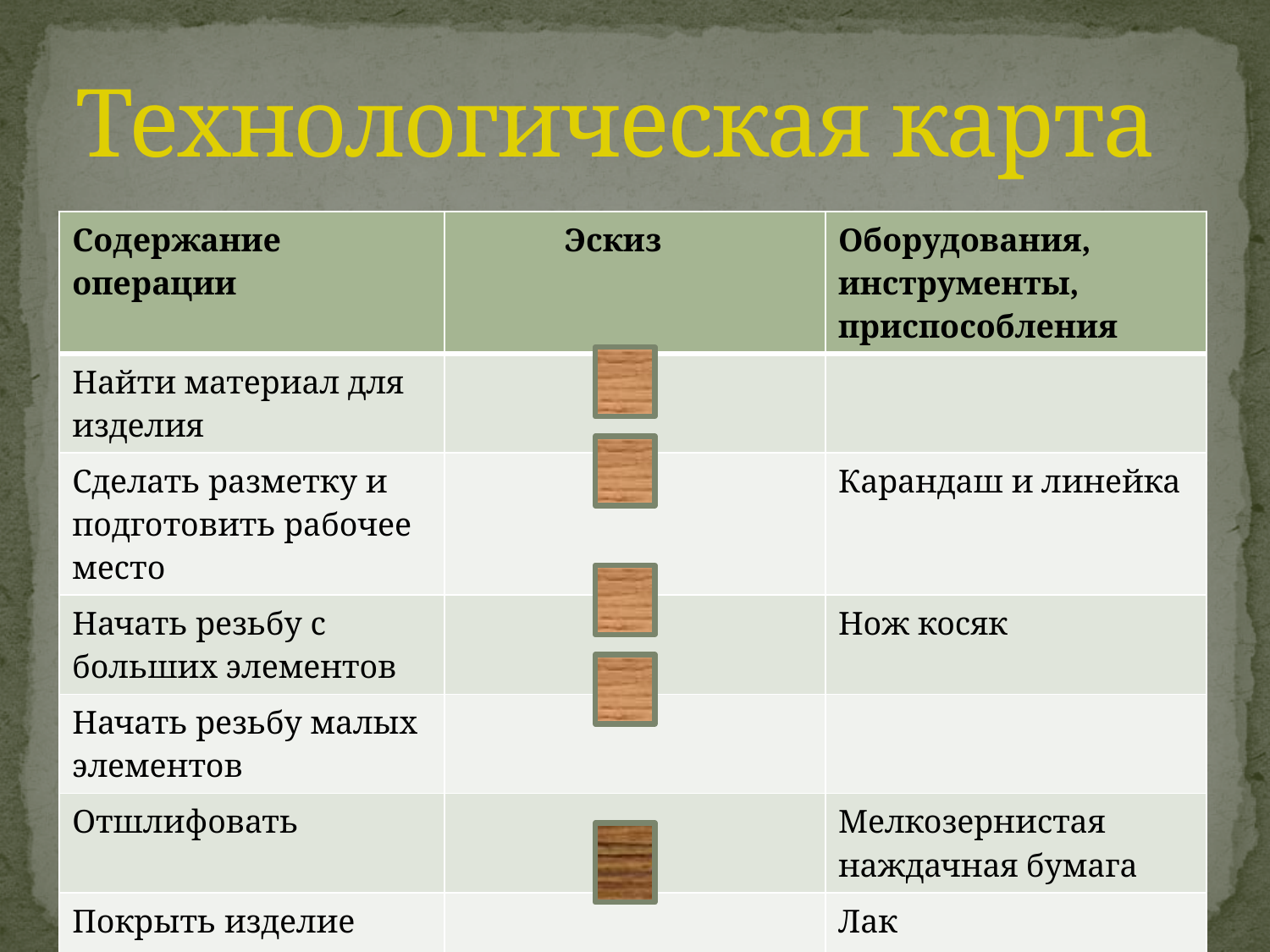

# Технологическая карта
| Содержание операции | Эскиз | Оборудования, инструменты, приспособления |
| --- | --- | --- |
| Найти материал для изделия |  |  |
| Сделать разметку и подготовить рабочее место |  | Карандаш и линейка |
| Начать резьбу с больших элементов |  | Нож косяк |
| Начать резьбу малых элементов |  |  |
| Отшлифовать |  | Мелкозернистая наждачная бумага |
| Покрыть изделие лаком на два слоя |  | Лак |